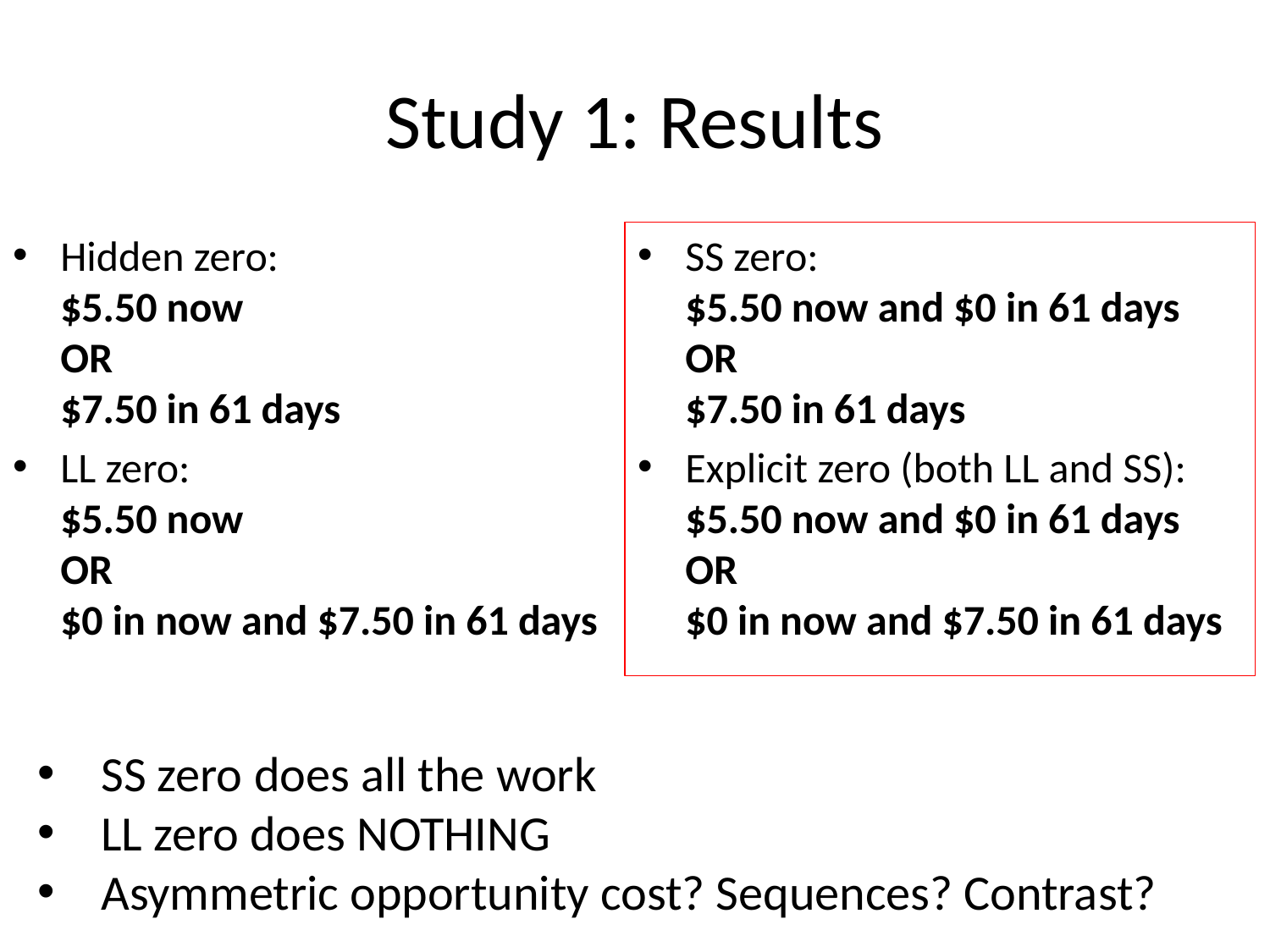

# Study 1: Results
Hidden zero:
$5.50 now
OR
$7.50 in 61 days
LL zero:
$5.50 now
OR
$0 in now and $7.50 in 61 days

SS zero:
$5.50 now and $0 in 61 days
OR
$7.50 in 61 days
Explicit zero (both LL and SS):
$5.50 now and $0 in 61 days
OR
$0 in now and $7.50 in 61 days

SS zero does all the work
LL zero does NOTHING
Asymmetric opportunity cost? Sequences? Contrast?